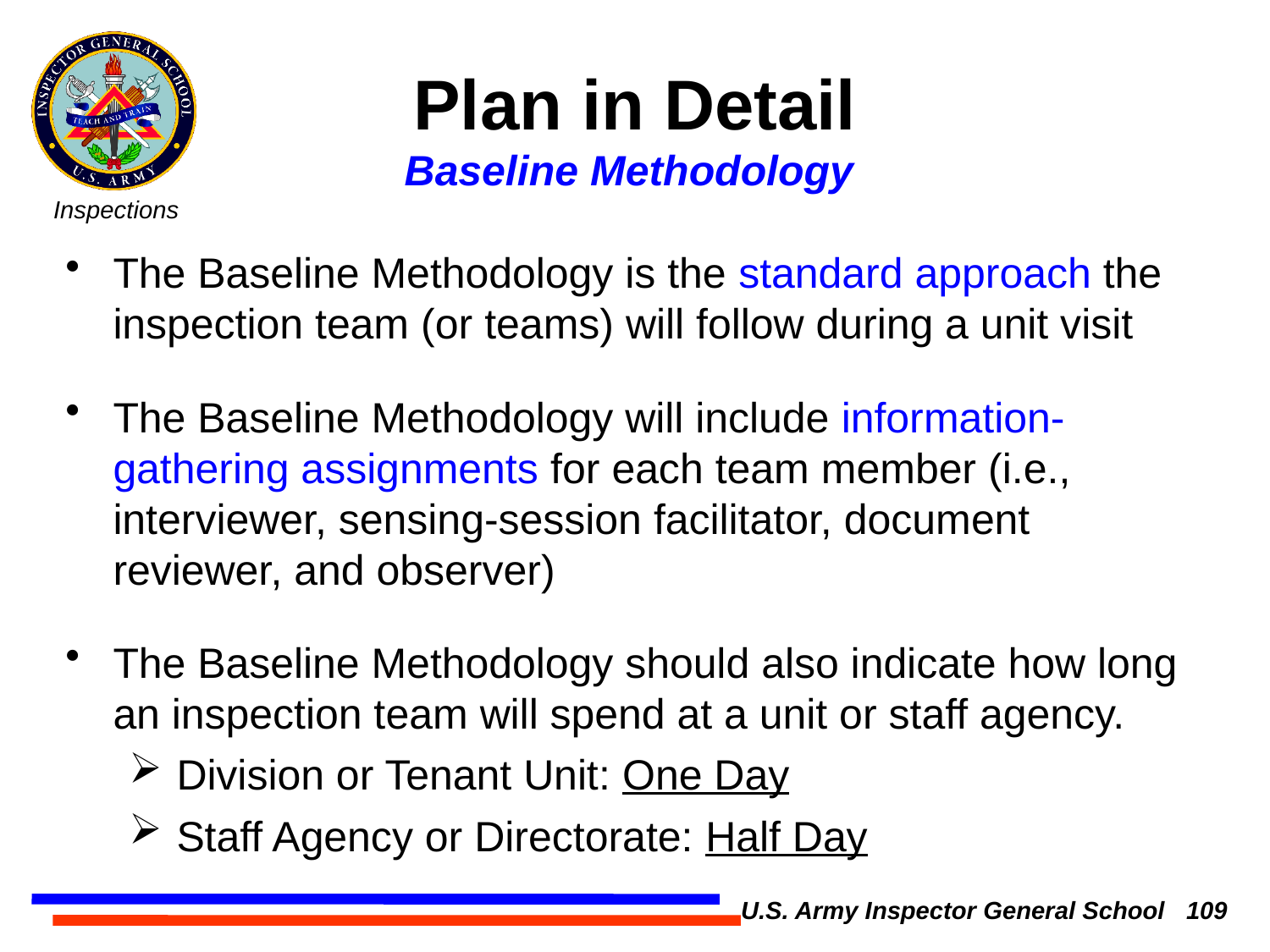

Plan in Detail
Baseline Methodology
The Baseline Methodology is the standard approach the inspection team (or teams) will follow during a unit visit

The Baseline Methodology will include information-gathering assignments for each team member (i.e., interviewer, sensing-session facilitator, document reviewer, and observer)

The Baseline Methodology should also indicate how long an inspection team will spend at a unit or staff agency.
Division or Tenant Unit: One Day
Staff Agency or Directorate: Half Day
U.S. Army Inspector General School   109